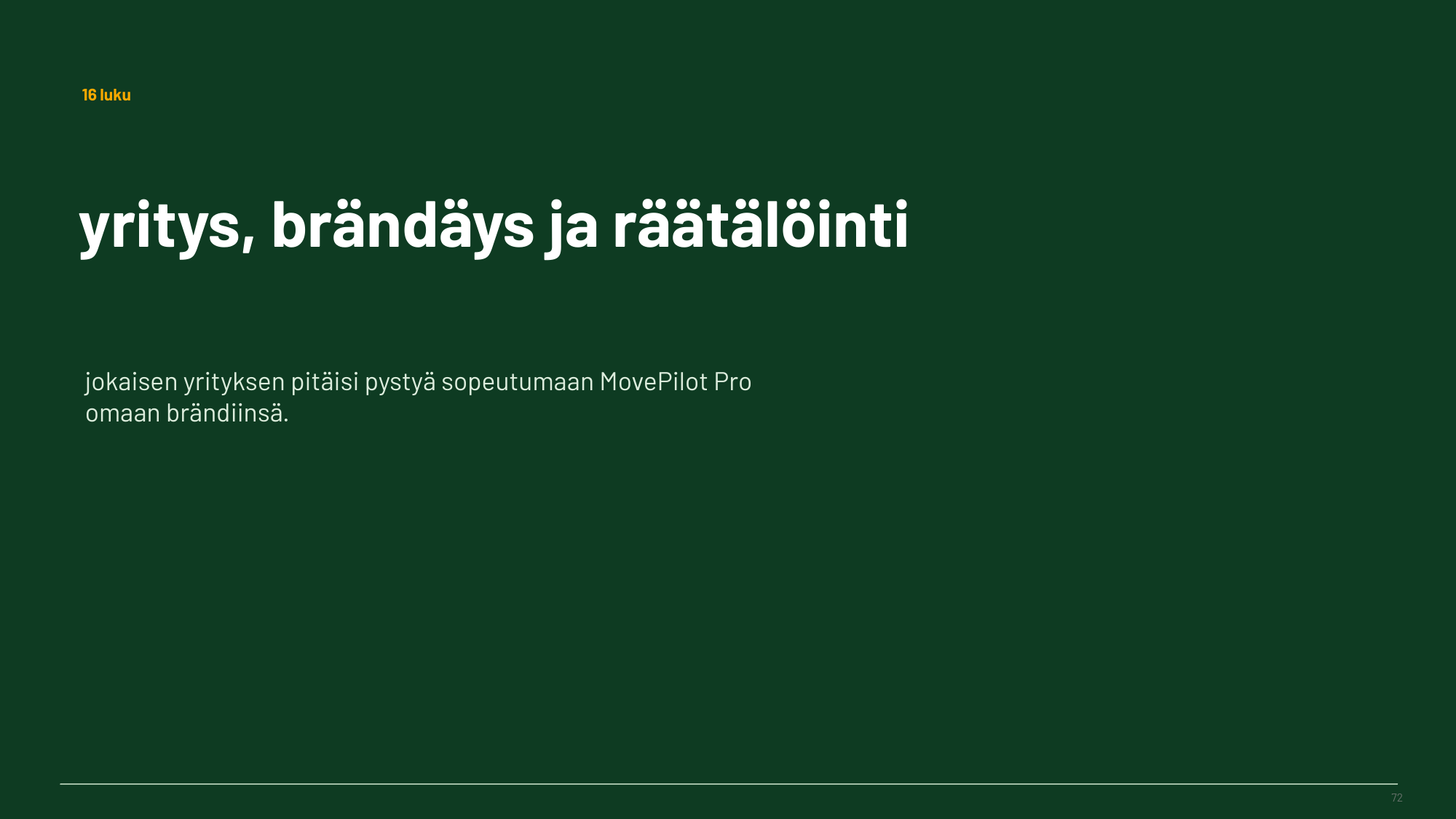

MovePilot Pro 4.0
16 luku
yritys, brändäys ja räätälöinti
jokaisen yrityksen pitäisi pystyä sopeutumaan MovePilot Pro omaan brändiinsä.

72